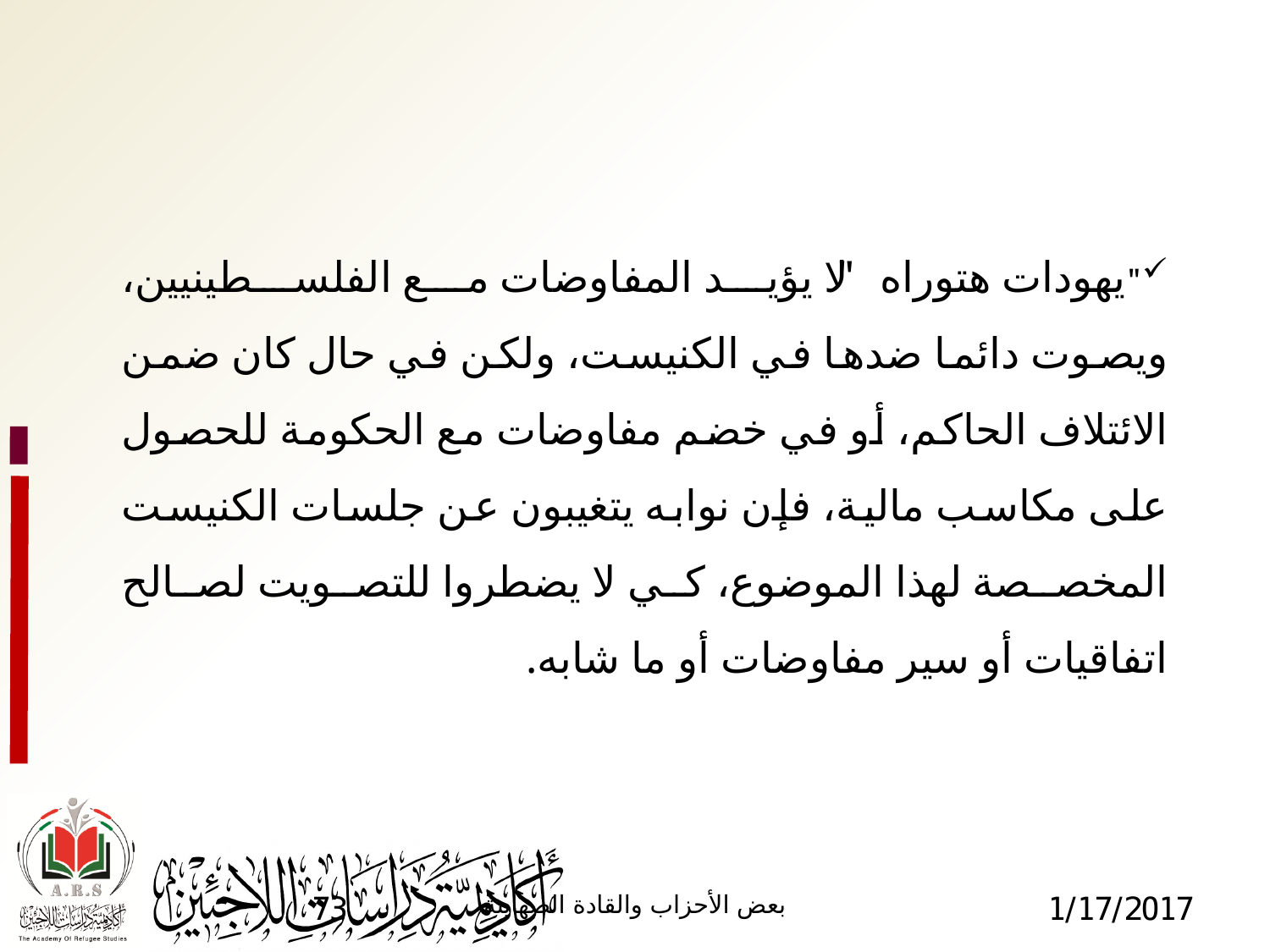

"يهودات هتوراه" لا يؤيد المفاوضات مع الفلسطينيين، ويصوت دائما ضدها في الكنيست، ولكن في حال كان ضمن الائتلاف الحاكم، أو في خضم مفاوضات مع الحكومة للحصول على مكاسب مالية، فإن نوابه يتغيبون عن جلسات الكنيست المخصصة لهذا الموضوع، كي لا يضطروا للتصويت لصالح اتفاقيات أو سير مفاوضات أو ما شابه.
73
بعض الأحزاب والقادة الصهاينة
1/17/2017